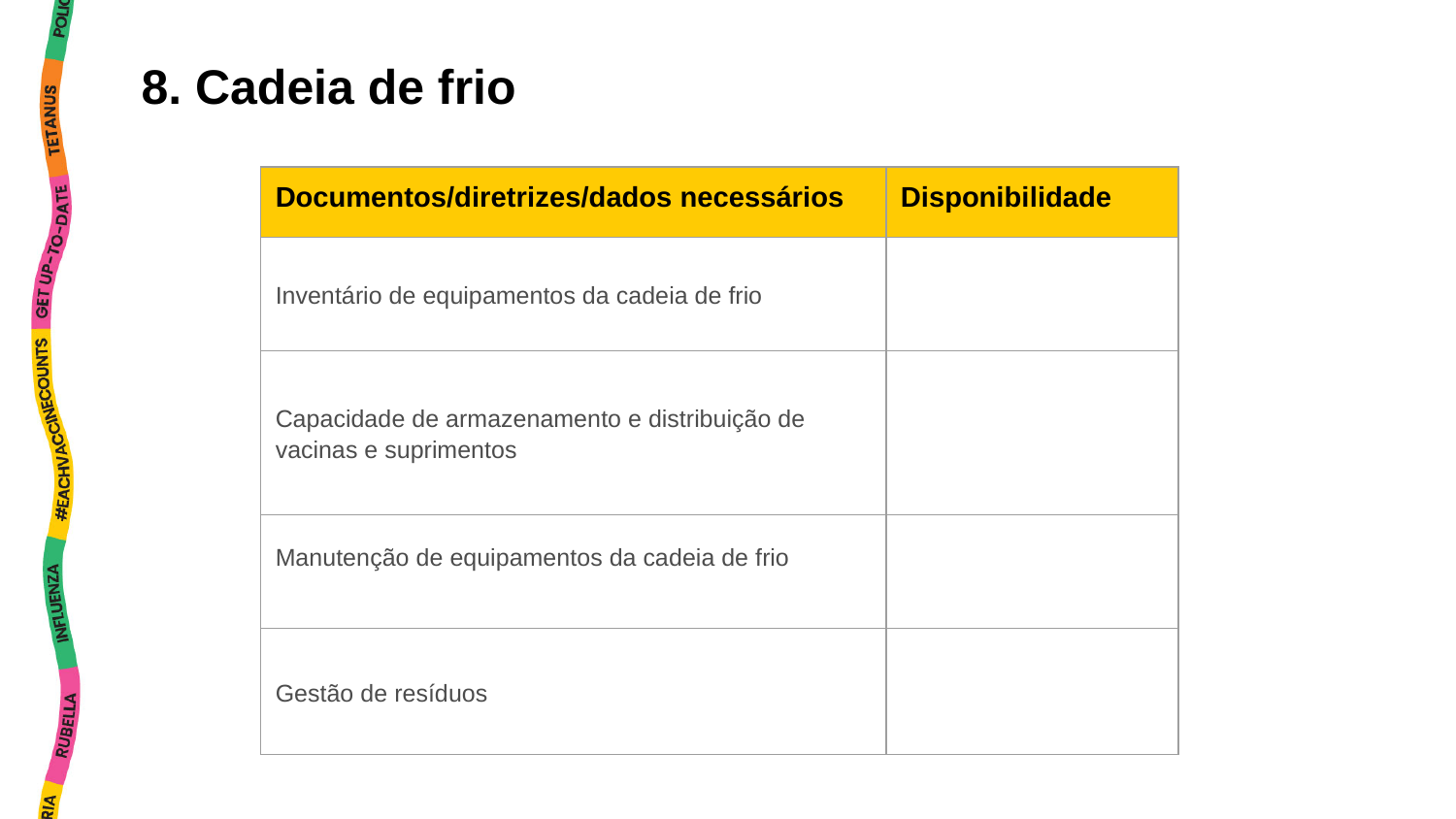

8. Cadeia de frio
| Documentos/diretrizes/dados necessários | Disponibilidade |
| --- | --- |
| Inventário de equipamentos da cadeia de frio |  |
| Capacidade de armazenamento e distribuição de vacinas e suprimentos |  |
| Manutenção de equipamentos da cadeia de frio |  |
| Gestão de resíduos |  |